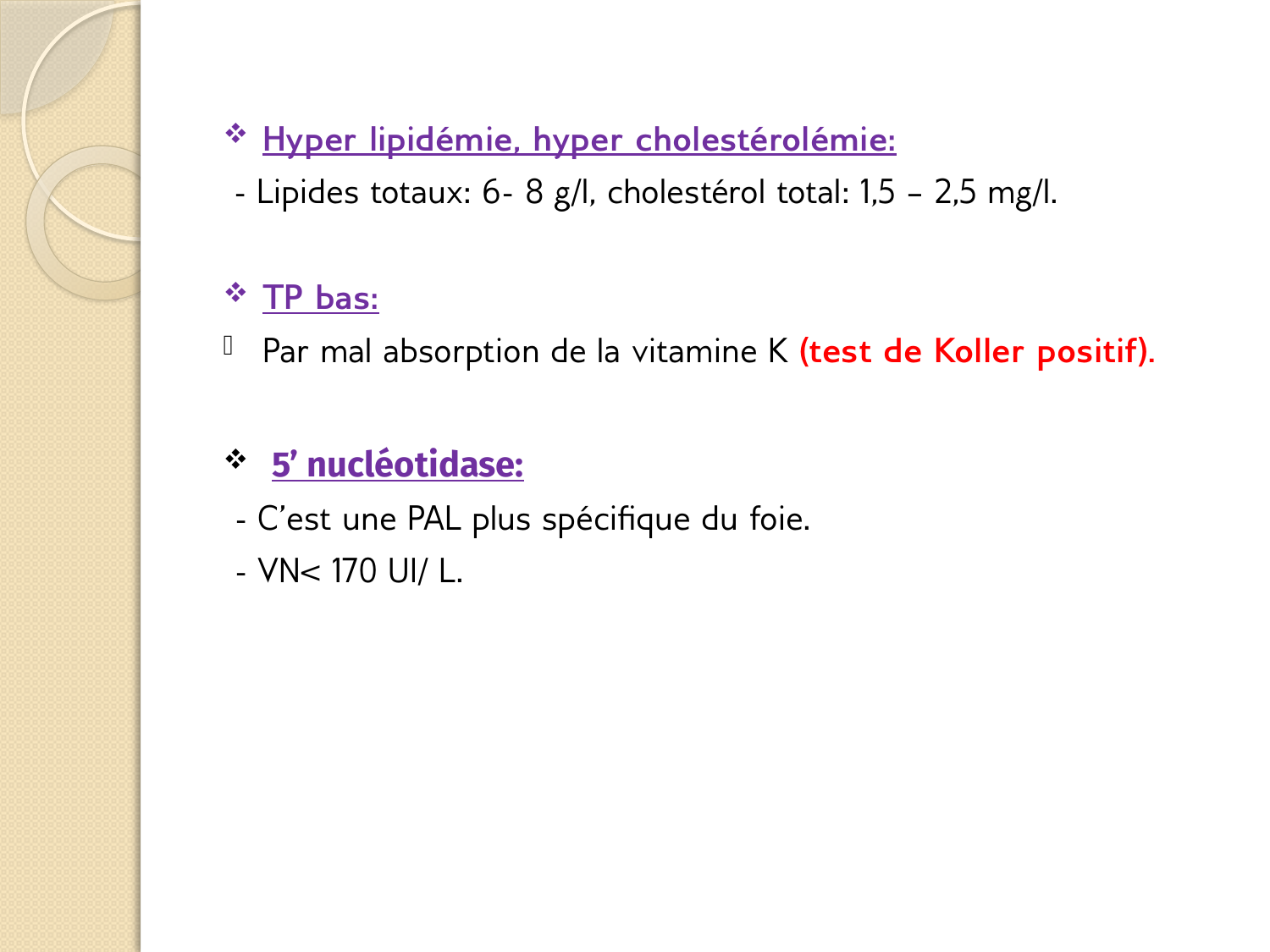

Hyper lipidémie, hyper cholestérolémie:
 - Lipides totaux: 6- 8 g/l, cholestérol total: 1,5 – 2,5 mg/l.

TP bas:
Par mal absorption de la vitamine K (test de Koller positif).

 5’ nucléotidase:
 - C’est une PAL plus spécifique du foie.
 - VN< 170 UI/ L.